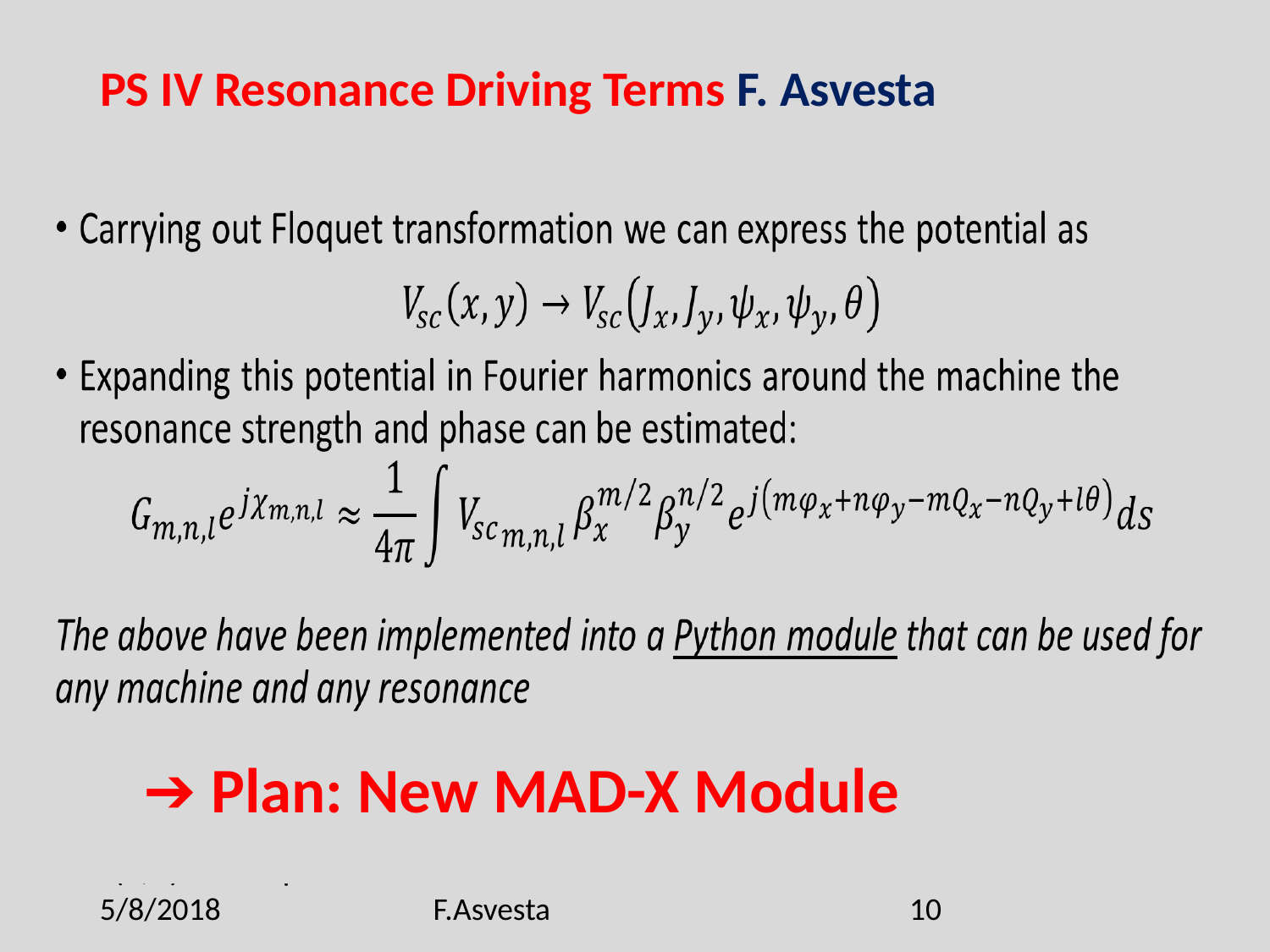

# PS IV Resonance Driving Terms F. Asvesta
fggggggff

➔ Plan: New MAD-X Module
5/8/2018
F.Asvesta
10